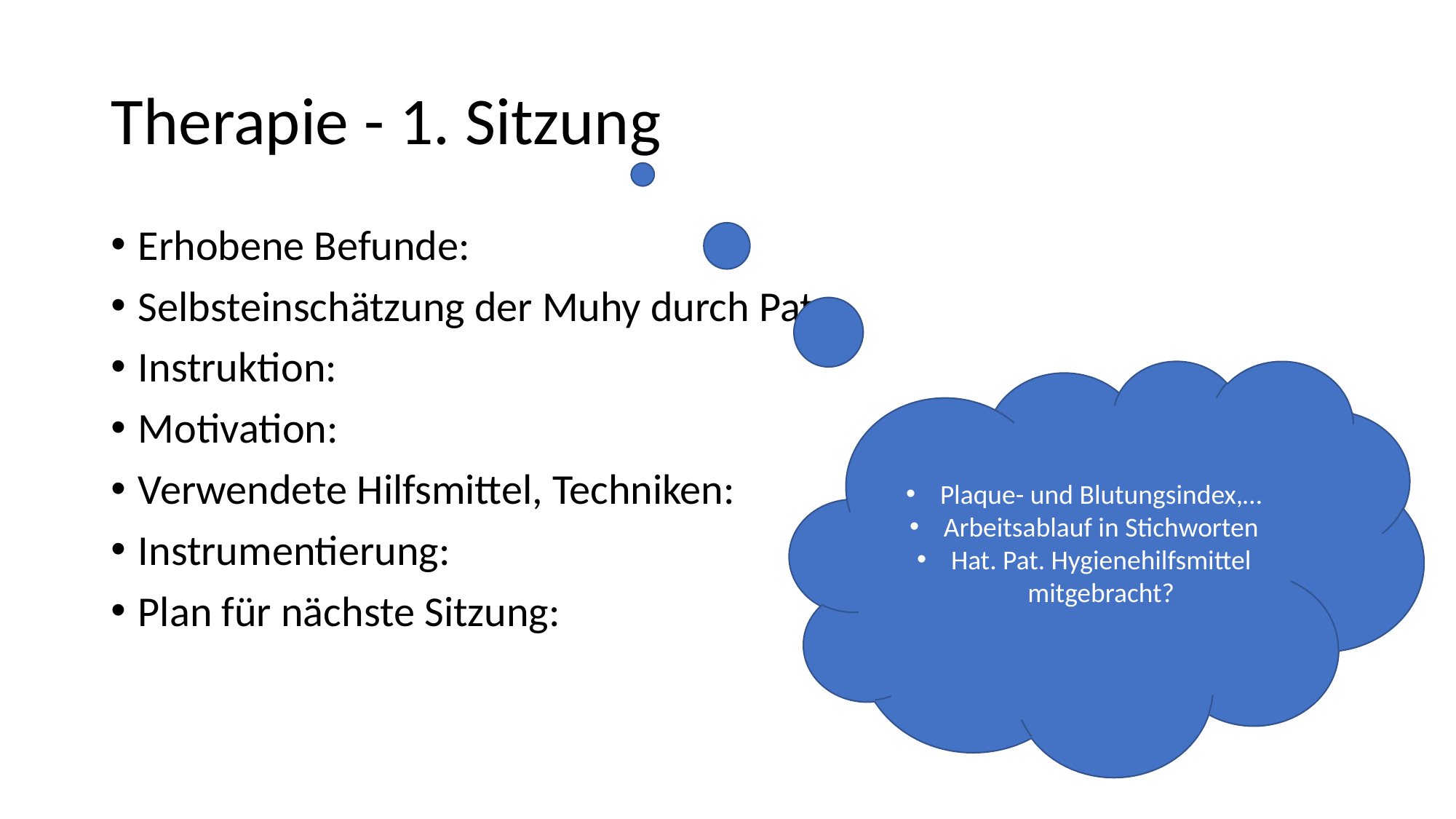

# Therapie - 1. Sitzung
Erhobene Befunde:
Selbsteinschätzung der Muhy durch Pat.:
Instruktion:
Motivation:
Verwendete Hilfsmittel, Techniken:
Instrumentierung:
Plan für nächste Sitzung:
Plaque- und Blutungsindex,…
Arbeitsablauf in Stichworten
Hat. Pat. Hygienehilfsmittel mitgebracht?